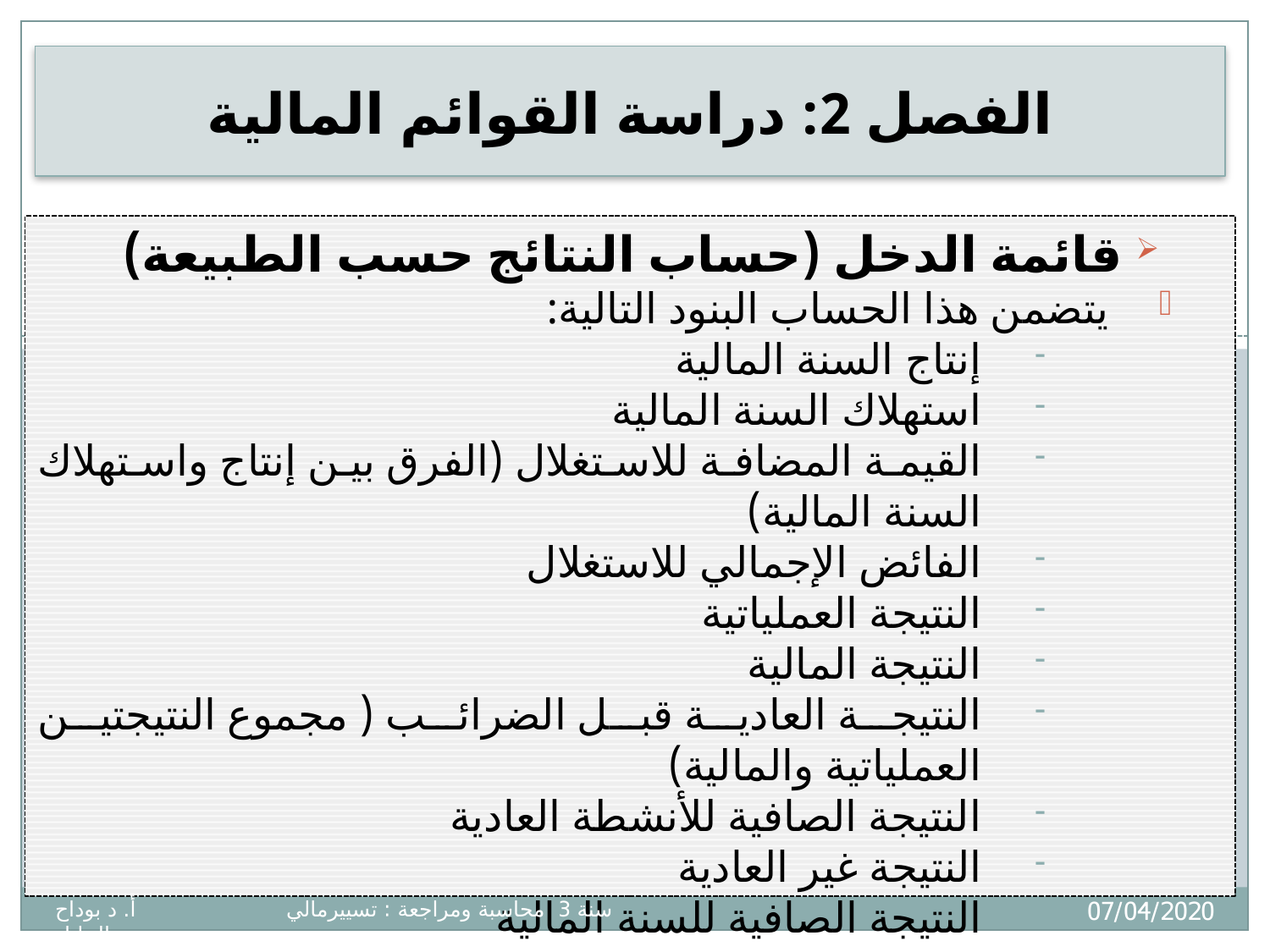

# الفصل 2: دراسة القوائم المالية
 قائمة الدخل (حساب النتائج حسب الطبيعة)
يتضمن هذا الحساب البنود التالية:
إنتاج السنة المالية
استهلاك السنة المالية
القيمة المضافة للاستغلال (الفرق بين إنتاج واستهلاك السنة المالية)
الفائض الإجمالي للاستغلال
النتيجة العملياتية
النتيجة المالية
النتيجة العادية قبل الضرائب ( مجموع النتيجتين العملياتية والمالية)
النتيجة الصافية للأنشطة العادية
النتيجة غير العادية
النتيجة الصافية للسنة المالية

9
07/04/2020
سنة 3  محاسبة ومراجعة : تسييرمالي                       أ. د بوداح عبدالجليل